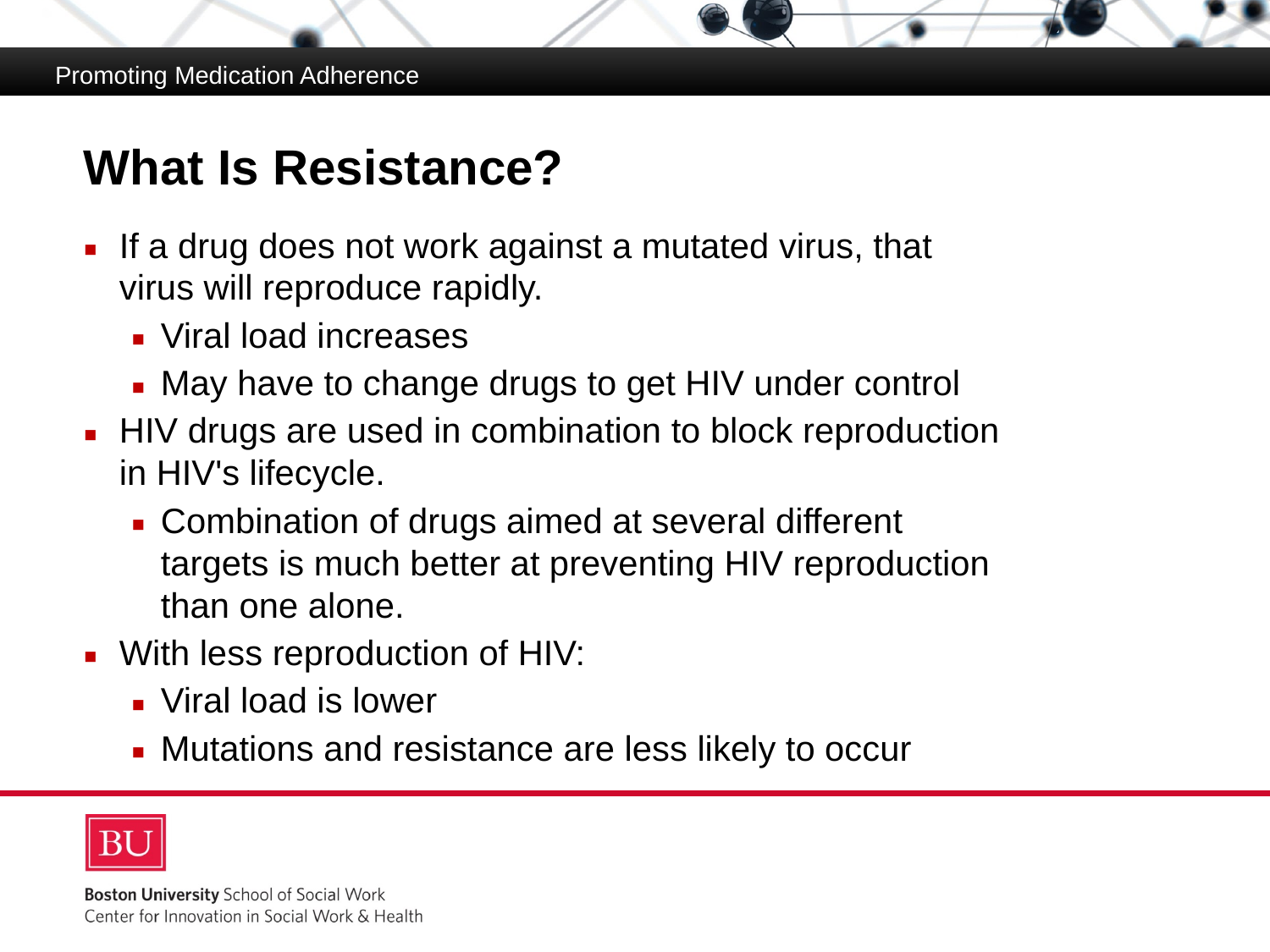

Promoting Medication Adherence
# What Is Resistance?
Medication Adherence
If a drug does not work against a mutated virus, that virus will reproduce rapidly.
Viral load increases
May have to change drugs to get HIV under control
HIV drugs are used in combination to block reproduction in HIV's lifecycle.
Combination of drugs aimed at several different targets is much better at preventing HIV reproduction than one alone.
With less reproduction of HIV:
Viral load is lower
Mutations and resistance are less likely to occur